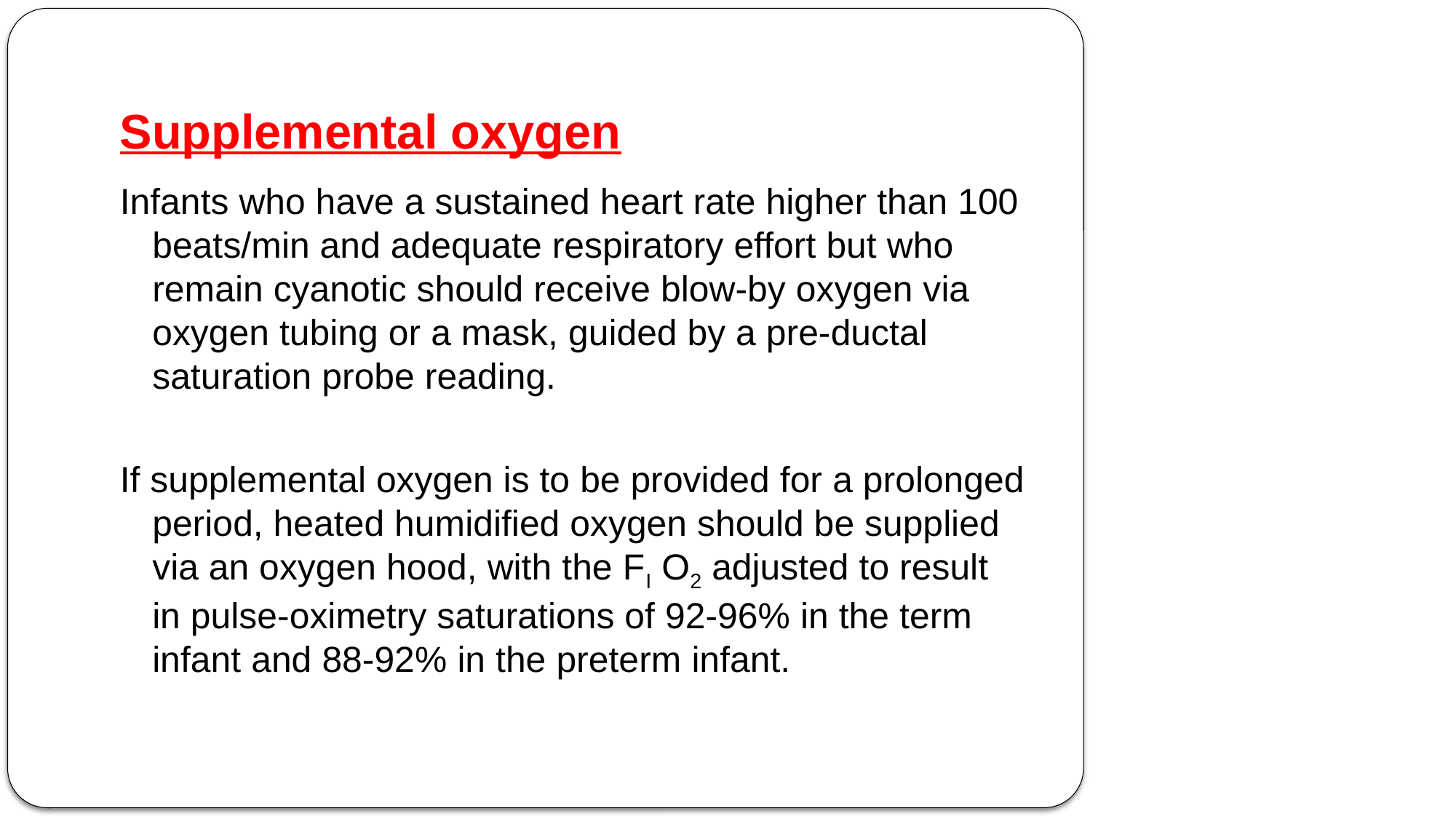

# Supplemental oxygen
Infants who have a sustained heart rate higher than 100 beats/min and adequate respiratory effort but who remain cyanotic should receive blow-by oxygen via oxygen tubing or a mask, guided by a pre-ductal saturation probe reading.

If supplemental oxygen is to be provided for a prolonged period, heated humidified oxygen should be supplied via an oxygen hood, with the FI O2 adjusted to result in pulse-oximetry saturations of 92-96% in the term infant and 88-92% in the preterm infant.